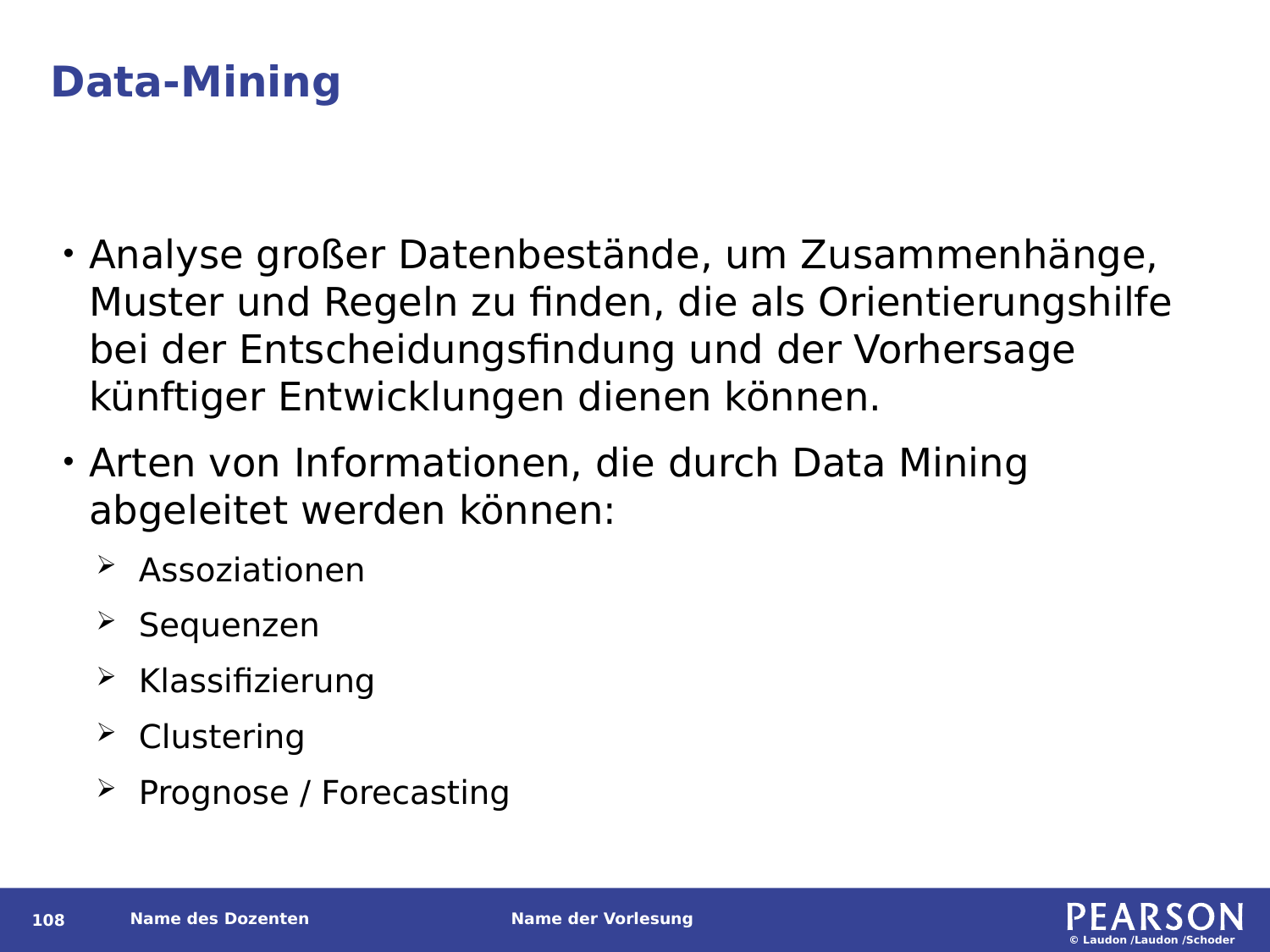

# Data-Mining

Analyse großer Datenbestände, um Zusammenhänge, Muster und Regeln zu finden, die als Orientierungshilfe bei der Entscheidungsfindung und der Vorhersage künftiger Entwicklungen dienen können.
Arten von Informationen, die durch Data Mining abgeleitet werden können:
Assoziationen
Sequenzen
Klassifizierung
Clustering
Prognose / Forecasting
108